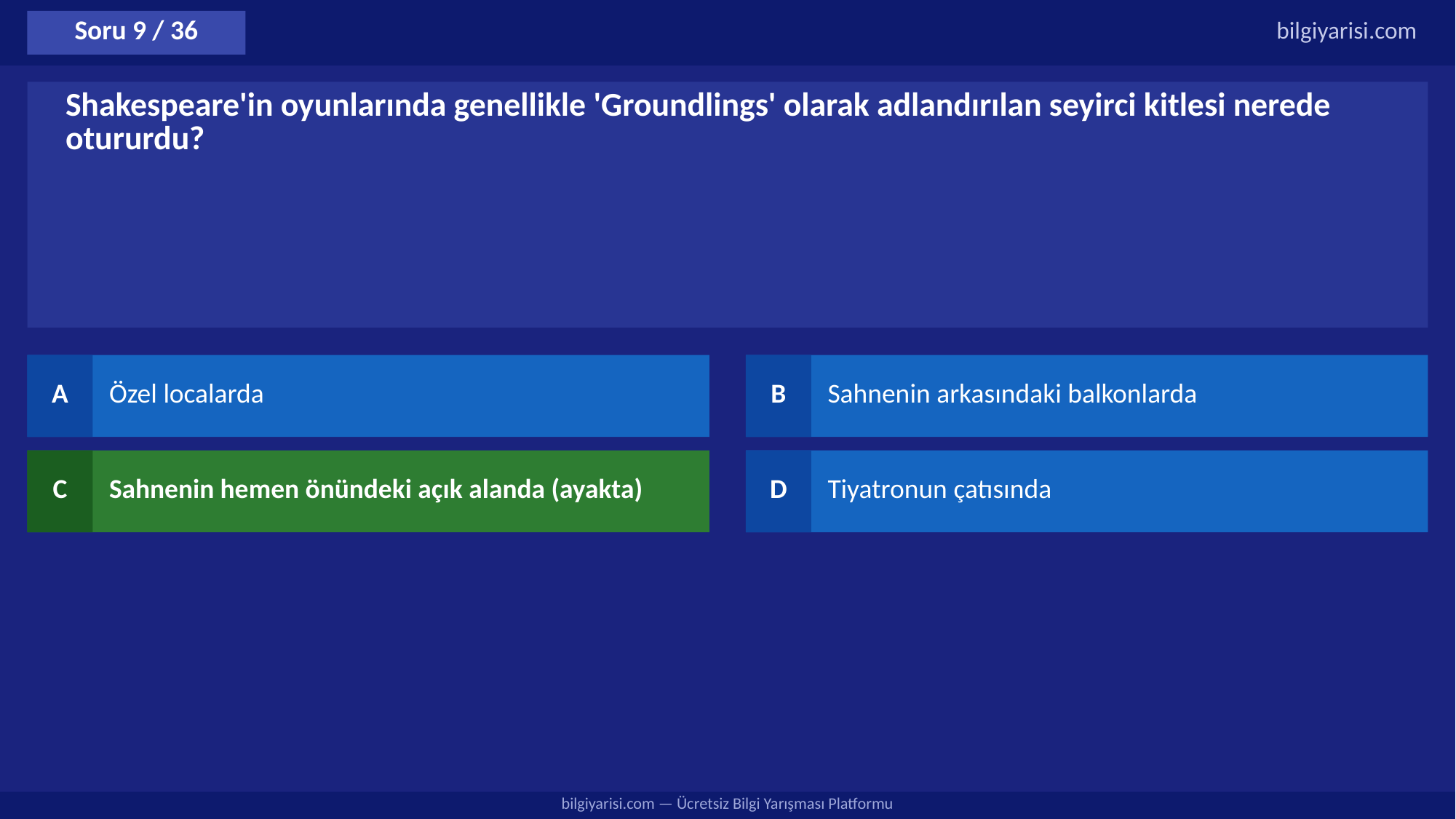

Soru 9 / 36
bilgiyarisi.com

Shakespeare'in oyunlarında genellikle 'Groundlings' olarak adlandırılan seyirci kitlesi nerede otururdu?

A
Özel localarda

B
Sahnenin arkasındaki balkonlarda

C
Sahnenin hemen önündeki açık alanda (ayakta)

D
Tiyatronun çatısında
bilgiyarisi.com — Ücretsiz Bilgi Yarışması Platformu